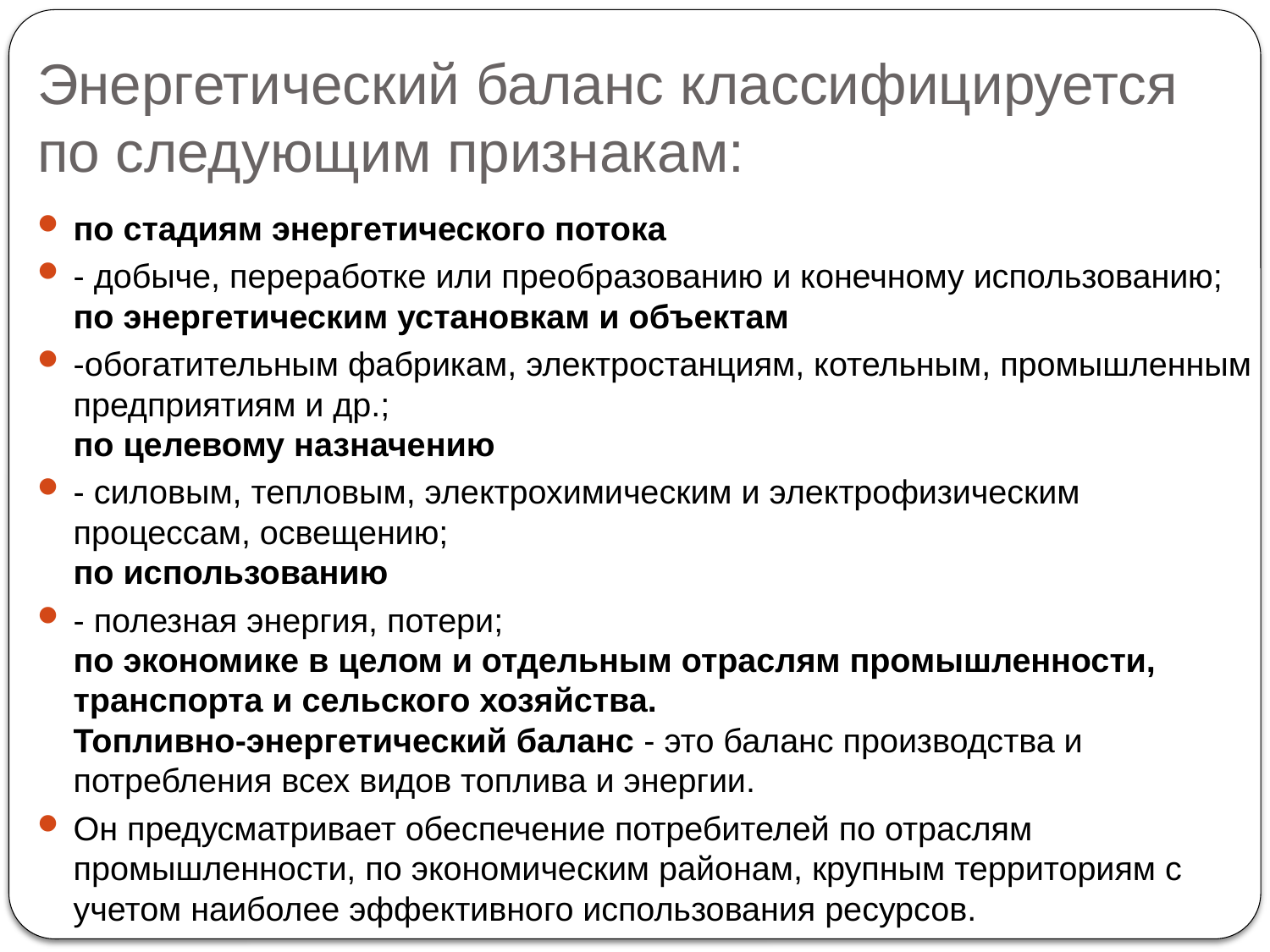

# Энергетический баланс классифицируется по следующим признакам:
по стадиям энергетического потока
- добыче, переработке или преобразованию и конечному использованию; 
по энергетическим установкам и объектам
-обогатительным фабрикам, электростанциям, котельным, промышленным предприятиям и др.;  
по целевому назначению
- силовым, тепловым, электрохимическим и электрофизическим процессам, освещению; 
по использованию
- полезная энергия, потери; 
по экономике в целом и отдельным отраслям промышленности, транспорта и сельского хозяйства. 
Топливно-энергетический баланс - это баланс производства и потребления всех видов топлива и энергии.
Он предусматривает обеспечение потребителей по отраслям промышленности, по экономическим районам, крупным территориям с учетом наиболее эффективного использования ресурсов.